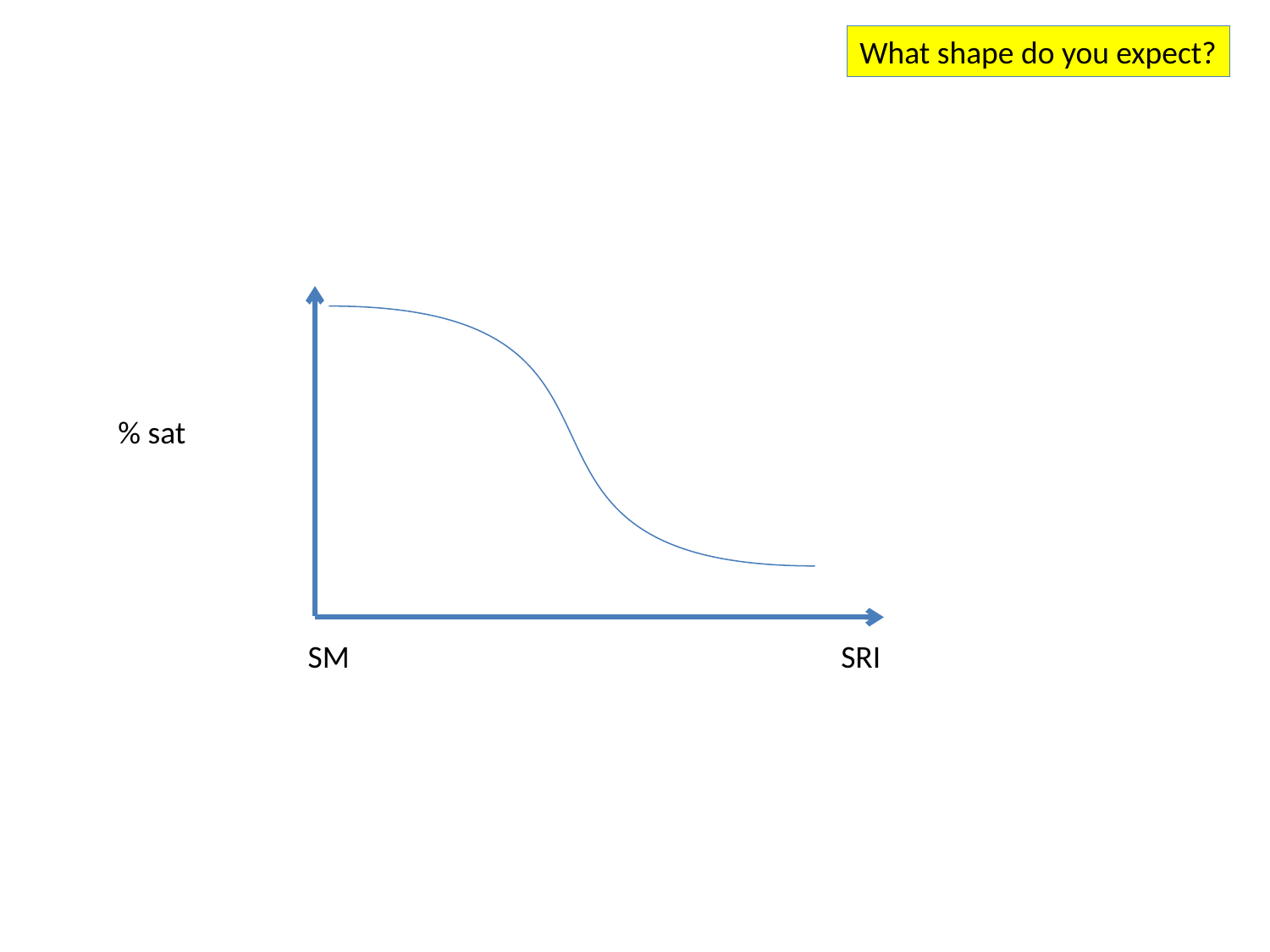

What shape do you expect?
% sat
SM
SRI